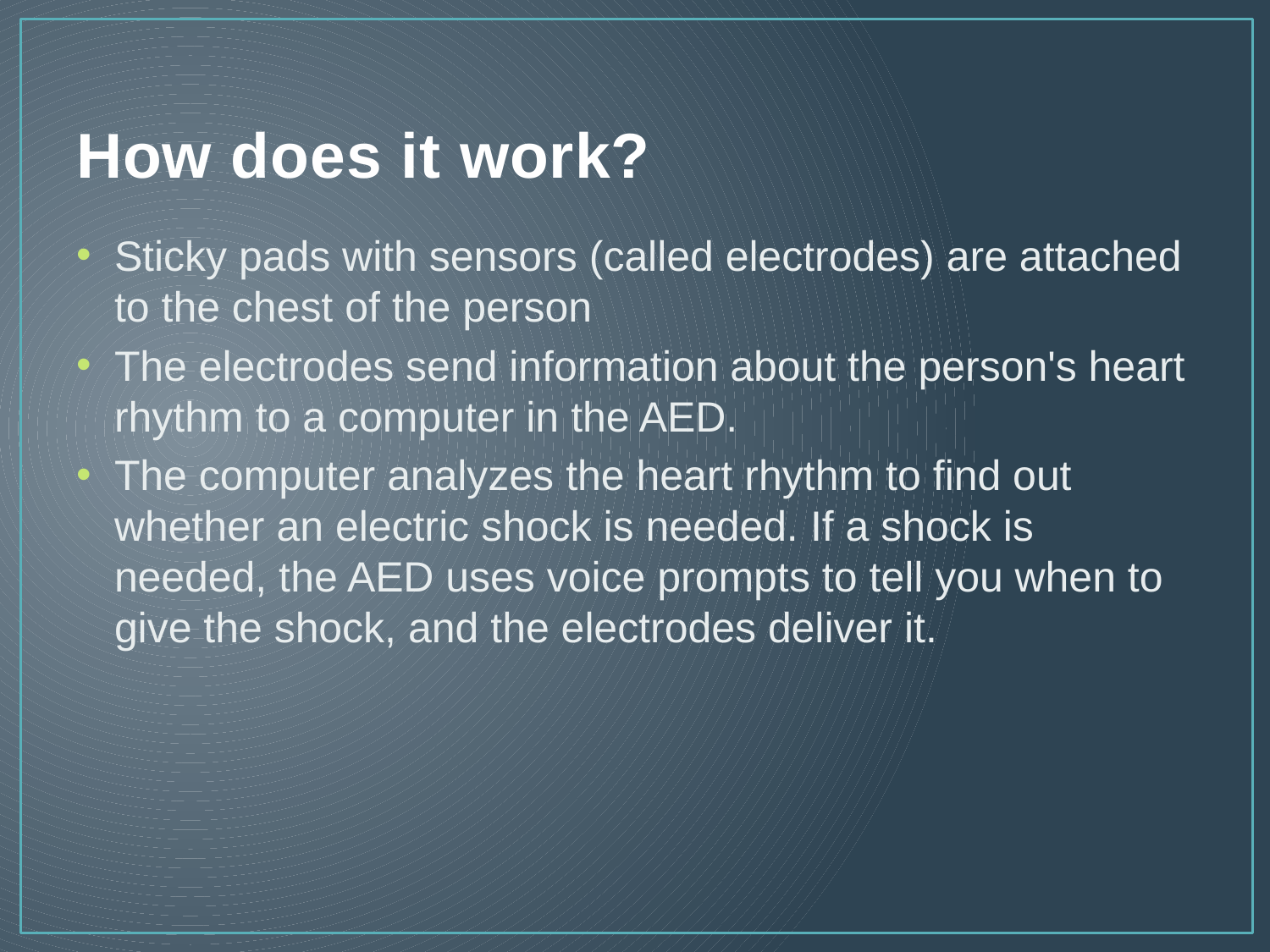

# How does it work?
Sticky pads with sensors (called electrodes) are attached to the chest of the person
The electrodes send information about the person's heart rhythm to a computer in the AED.
The computer analyzes the heart rhythm to find out whether an electric shock is needed. If a shock is needed, the AED uses voice prompts to tell you when to give the shock, and the electrodes deliver it.